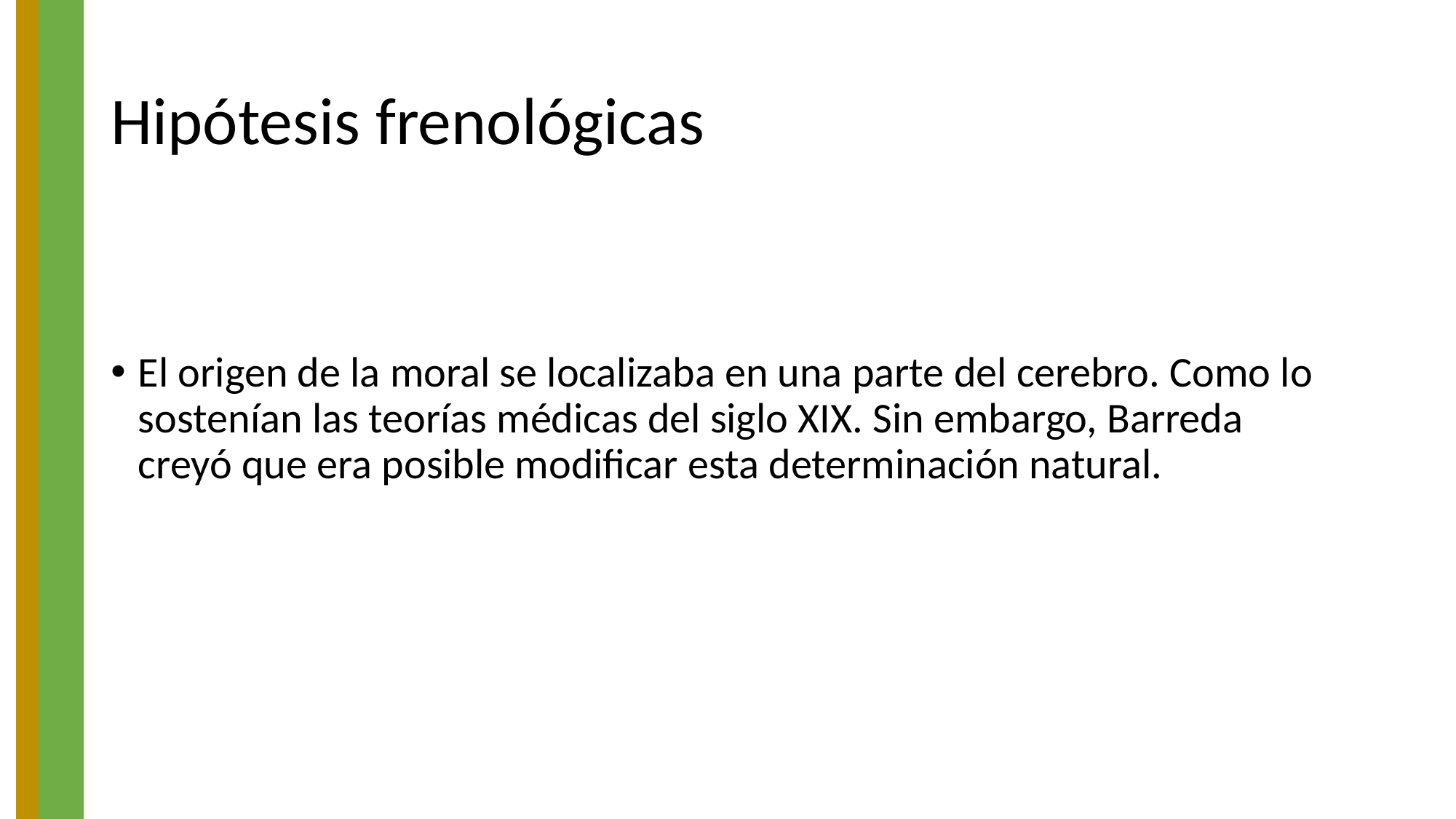

# Hipótesis frenológicas

El origen de la moral se localizaba en una parte del cerebro. Como lo sostenían las teorías médicas del siglo XIX. Sin embargo, Barreda creyó que era posible modificar esta determinación natural.